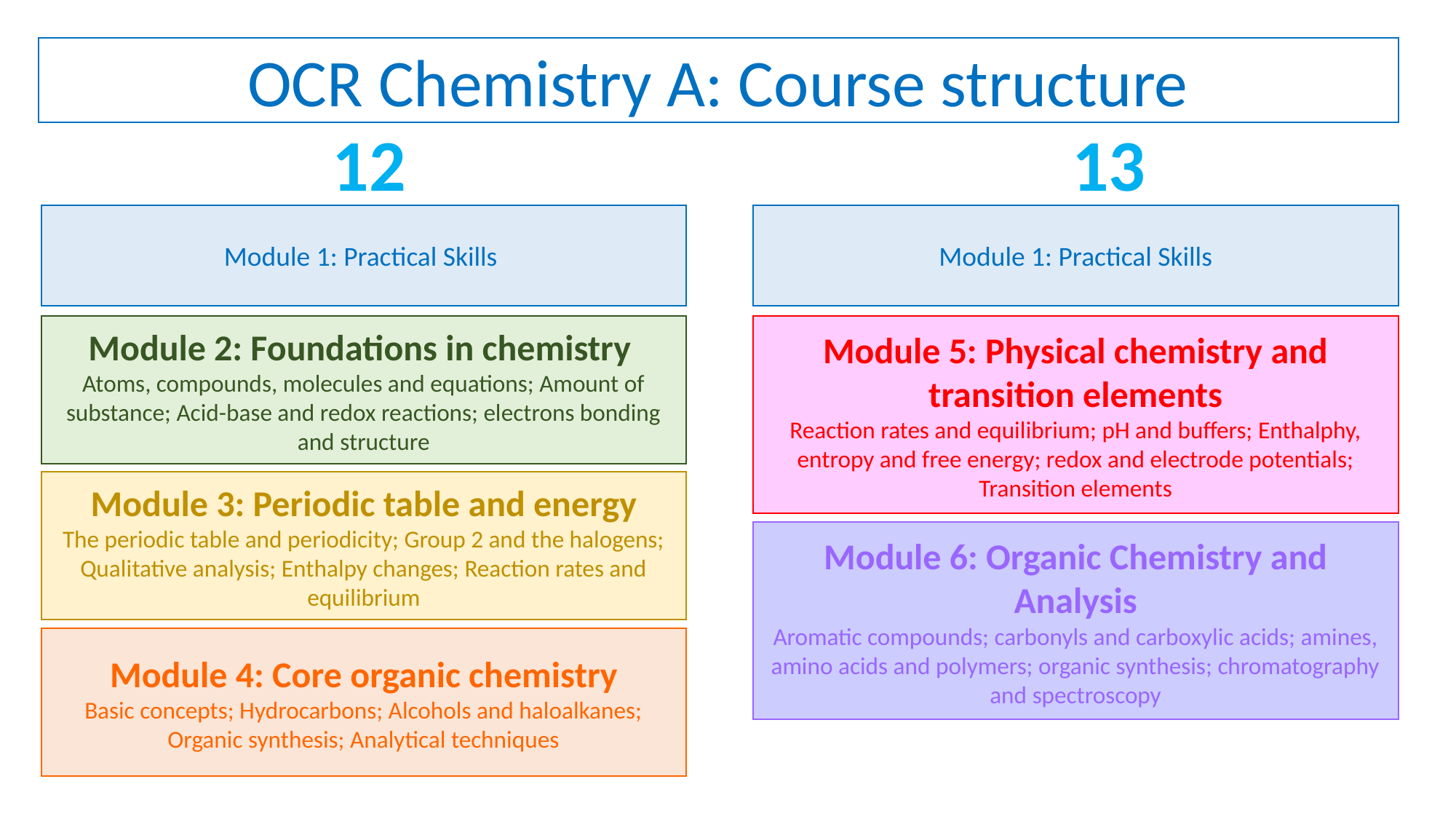

OCR Chemistry A: Course structure
12
13
Module 1: Practical Skills
Module 1: Practical Skills
Module 5: Physical chemistry and transition elements
Reaction rates and equilibrium; pH and buffers; Enthalphy, entropy and free energy; redox and electrode potentials; Transition elements
Module 2: Foundations in chemistry
Atoms, compounds, molecules and equations; Amount of substance; Acid-base and redox reactions; electrons bonding and structure
Module 3: Periodic table and energy
The periodic table and periodicity; Group 2 and the halogens; Qualitative analysis; Enthalpy changes; Reaction rates and equilibrium
Module 6: Organic Chemistry and Analysis
Aromatic compounds; carbonyls and carboxylic acids; amines, amino acids and polymers; organic synthesis; chromatography and spectroscopy
Module 4: Core organic chemistry
Basic concepts; Hydrocarbons; Alcohols and haloalkanes; Organic synthesis; Analytical techniques